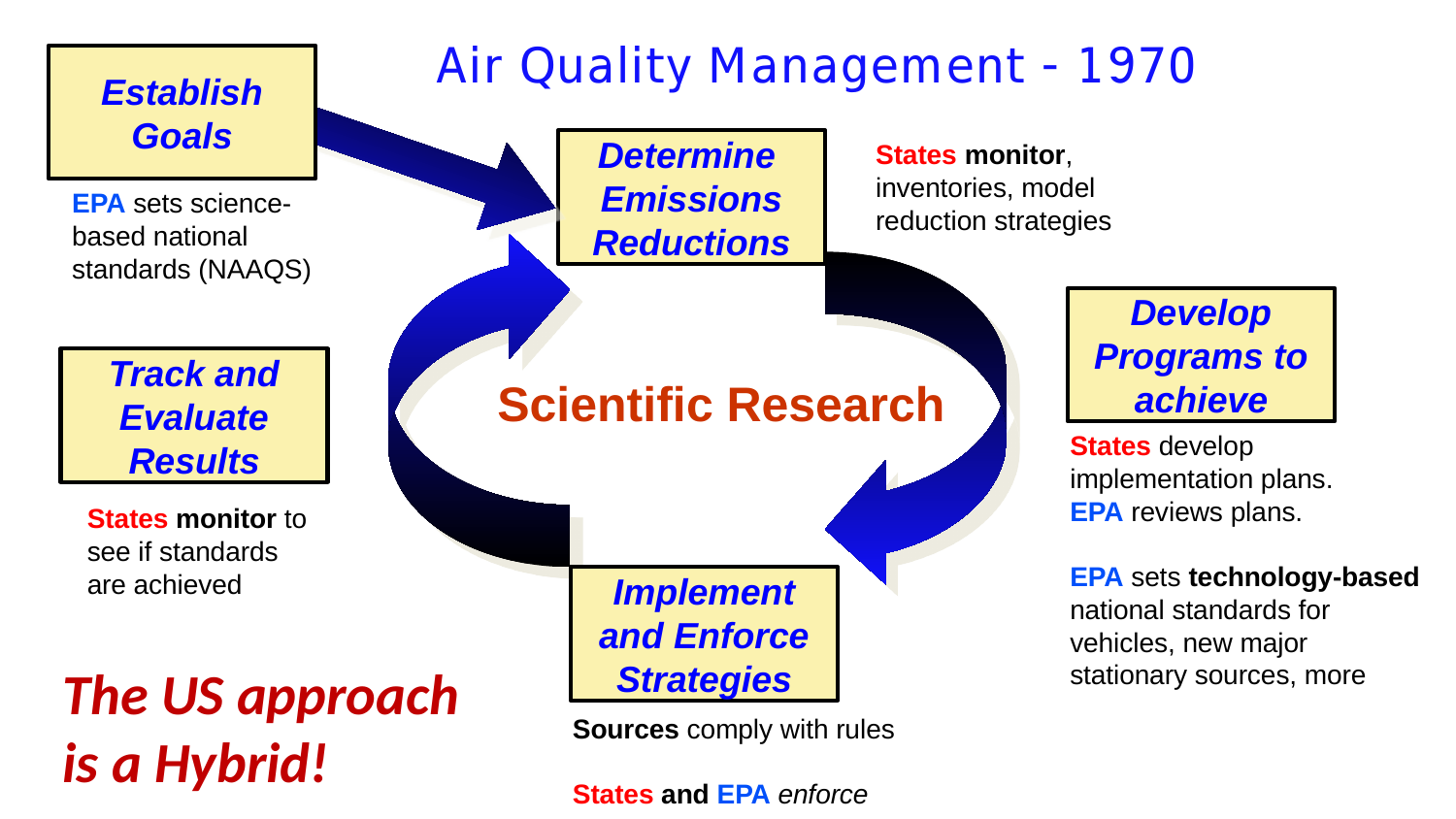

Air Quality Management - 1970
Establish Goals

Determine  Emissions Reductions
States monitor,  inventories, model reduction strategies
EPA sets science-based national standards (NAAQS)

Develop Programs to achieve
Track and Evaluate Results
Scientific Research
States develop implementation plans.
EPA reviews plans.

EPA sets technology-based national standards for vehicles, new major stationary sources, more
States monitor to see if standards are achieved
Implement and Enforce Strategies
The US approach is a Hybrid!
Sources comply with rules
States and EPA enforce